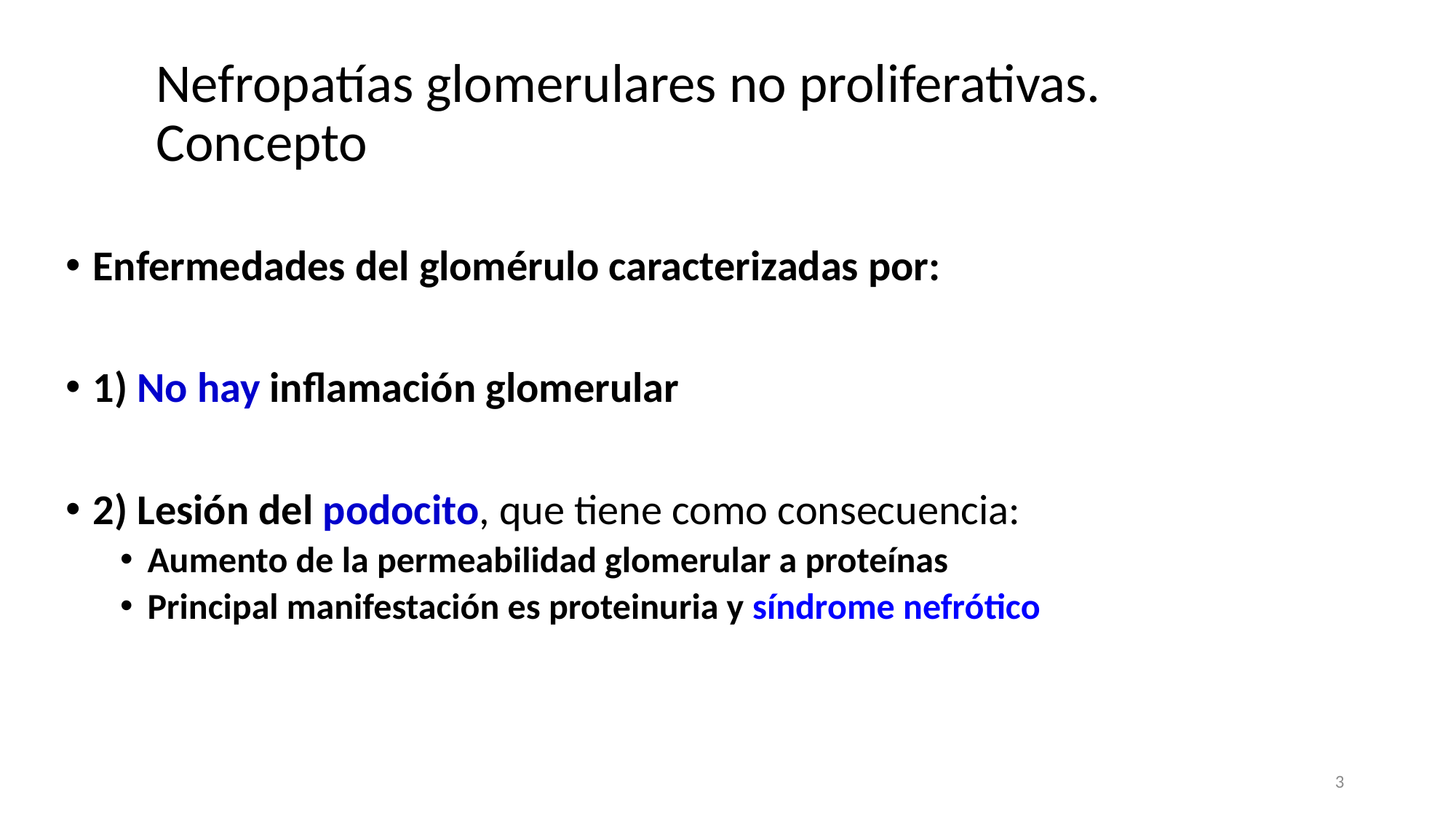

Nefropatías glomerulares no proliferativas. Concepto
Enfermedades del glomérulo caracterizadas por:

1) No hay inflamación glomerular

2) Lesión del podocito, que tiene como consecuencia:
Aumento de la permeabilidad glomerular a proteínas
Principal manifestación es proteinuria y síndrome nefrótico
3